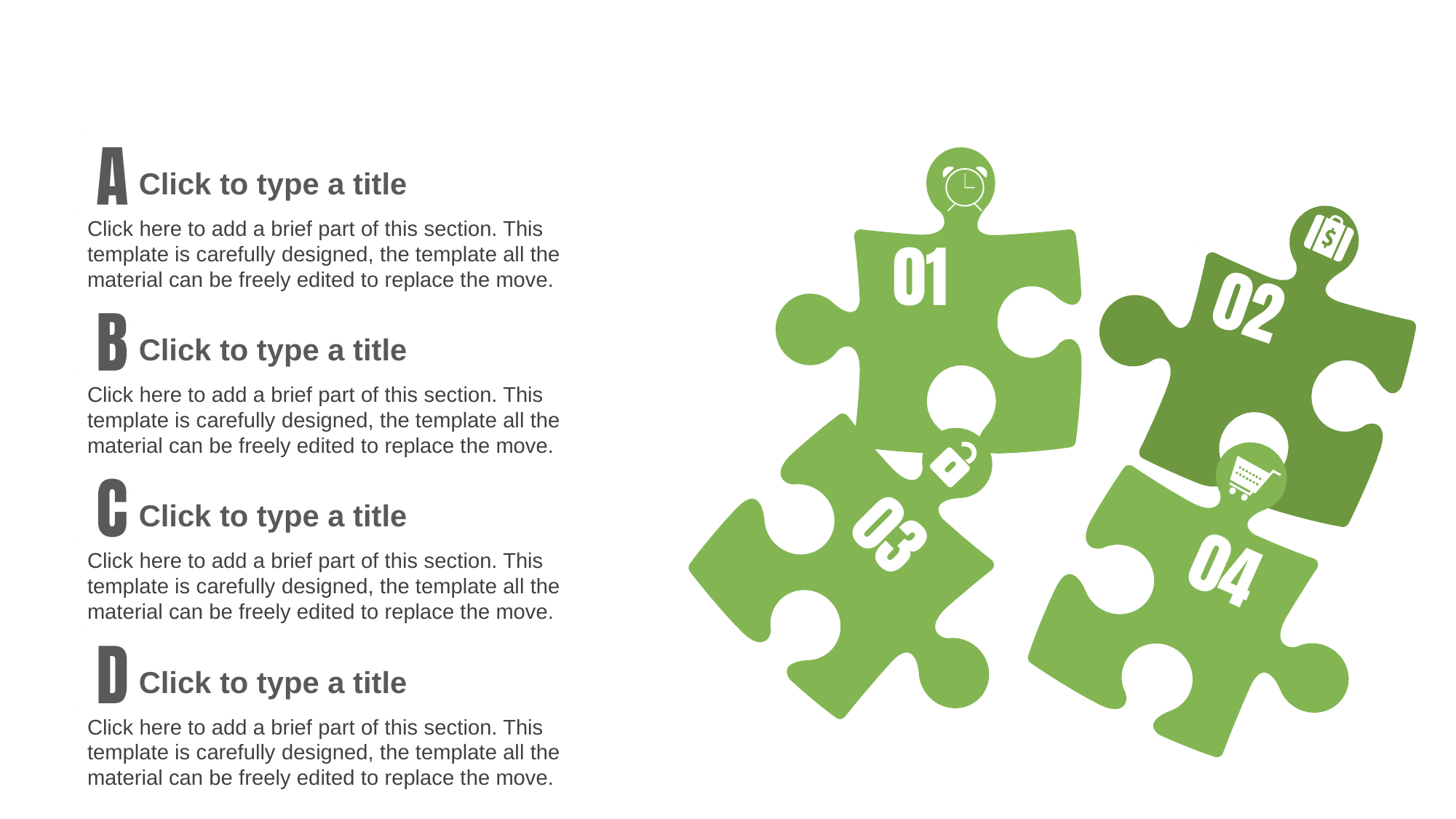

A
Click to type a title
Click here to add a brief part of this section. This template is carefully designed, the template all the material can be freely edited to replace the move.

01
02
B
Click to type a title
Click here to add a brief part of this section. This template is carefully designed, the template all the material can be freely edited to replace the move.

C
Click to type a title
Click here to add a brief part of this section. This template is carefully designed, the template all the material can be freely edited to replace the move.
03
04
D
Click to type a title
Click here to add a brief part of this section. This template is carefully designed, the template all the material can be freely edited to replace the move.